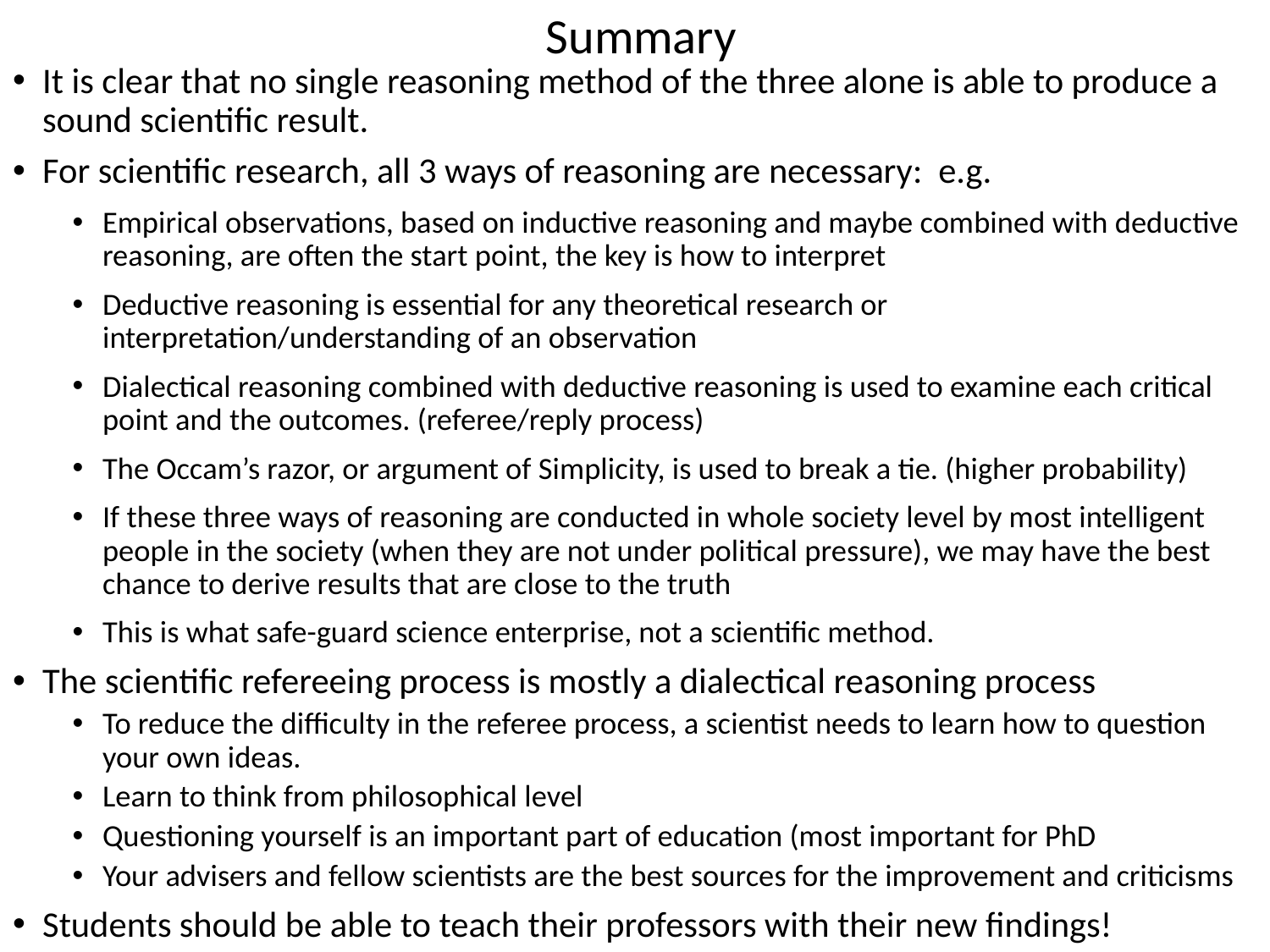

# Summary
It is clear that no single reasoning method of the three alone is able to produce a sound scientific result.
For scientific research, all 3 ways of reasoning are necessary:  e.g.
Empirical observations, based on inductive reasoning and maybe combined with deductive reasoning, are often the start point, the key is how to interpret
Deductive reasoning is essential for any theoretical research or interpretation/understanding of an observation
Dialectical reasoning combined with deductive reasoning is used to examine each critical point and the outcomes. (referee/reply process)
The Occam’s razor, or argument of Simplicity, is used to break a tie. (higher probability)
If these three ways of reasoning are conducted in whole society level by most intelligent people in the society (when they are not under political pressure), we may have the best chance to derive results that are close to the truth
This is what safe-guard science enterprise, not a scientific method.
The scientific refereeing process is mostly a dialectical reasoning process
To reduce the difficulty in the referee process, a scientist needs to learn how to question your own ideas.
Learn to think from philosophical level
Questioning yourself is an important part of education (most important for PhD
Your advisers and fellow scientists are the best sources for the improvement and criticisms
Students should be able to teach their professors with their new findings!